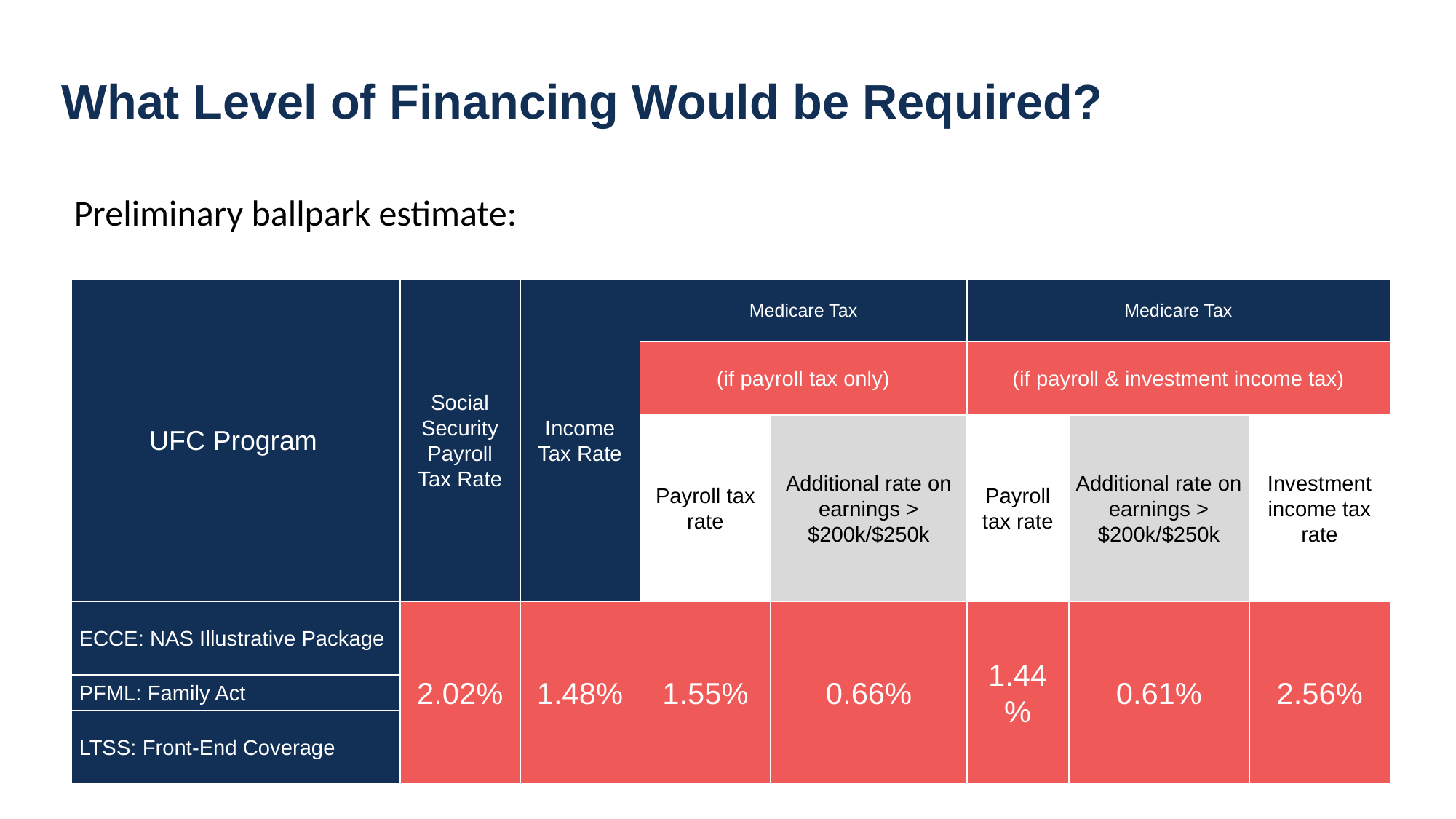

What Level of Financing Would be Required?
Preliminary ballpark estimate:

| UFC Program | Social Security Payroll Tax Rate | Income Tax Rate | Medicare Tax |  | Medicare Tax |  |  |
| --- | --- | --- | --- | --- | --- | --- | --- |
|  |  |  | (if payroll tax only) |  | (if payroll & investment income tax) |  |  |
|  |  |  | Payroll tax rate | Additional rate on earnings > $200k/$250k | Payroll tax rate | Additional rate on earnings > $200k/$250k | Investment income tax rate |
| ECCE: NAS Illustrative Package | 2.02% | 1.48% | 1.55% | 0.66% | 1.44% | 0.61% | 2.56% |
| PFML: Family Act |  |  |  |  |  |  |  |
| LTSS: Front-End Coverage |  |  |  |  |  |  |  |